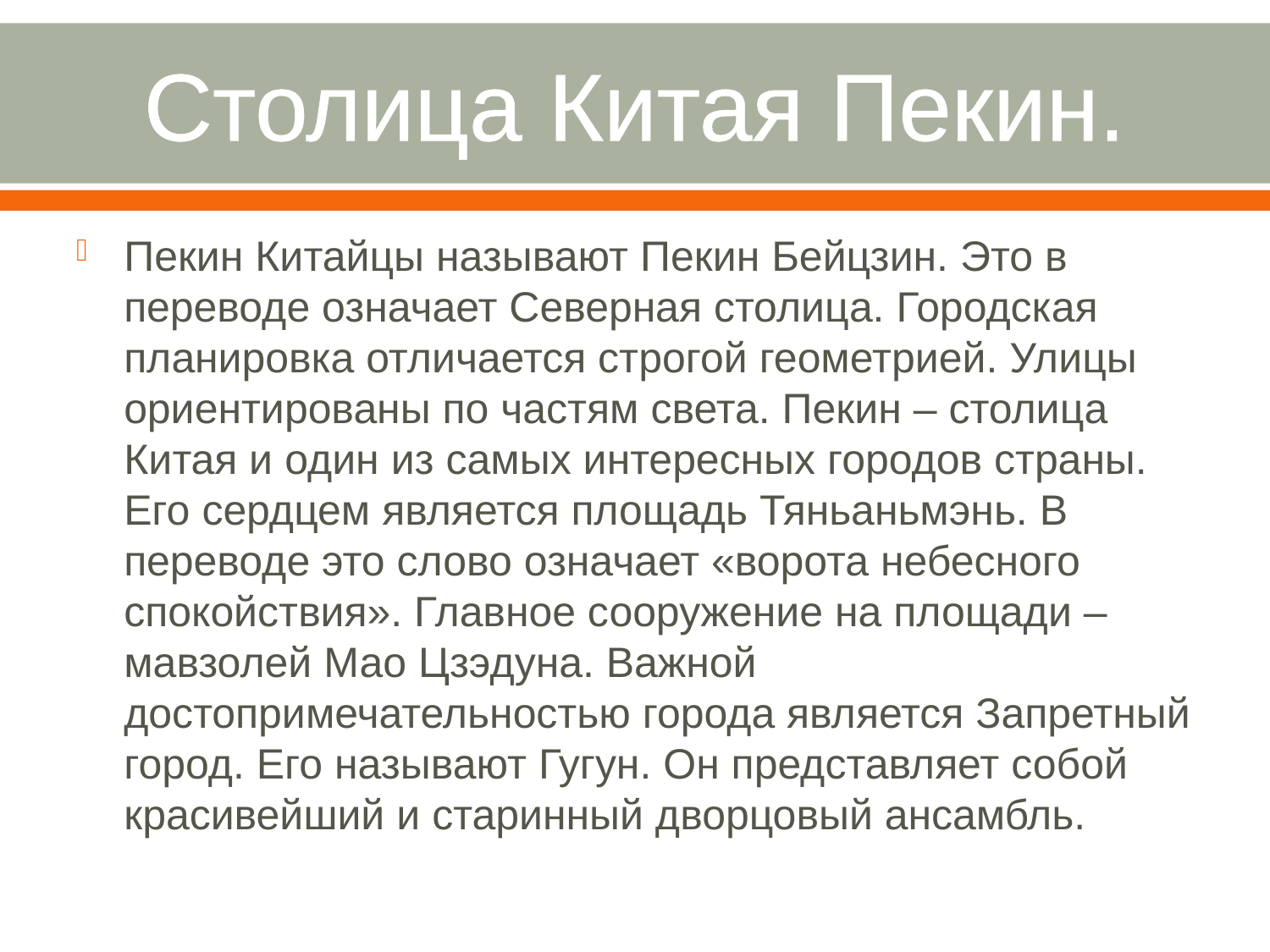

# Столица Китая Пекин.
Пекин Китайцы называют Пекин Бейцзин. Это в переводе означает Северная столица. Городская планировка отличается строгой геометрией. Улицы ориентированы по частям света. Пекин – столица Китая и один из самых интересных городов страны. Его сердцем является площадь Тяньаньмэнь. В переводе это слово означает «ворота небесного спокойствия». Главное сооружение на площади – мавзолей Мао Цзэдуна. Важной достопримечательностью города является Запретный город. Его называют Гугун. Он представляет собой красивейший и старинный дворцовый ансамбль.